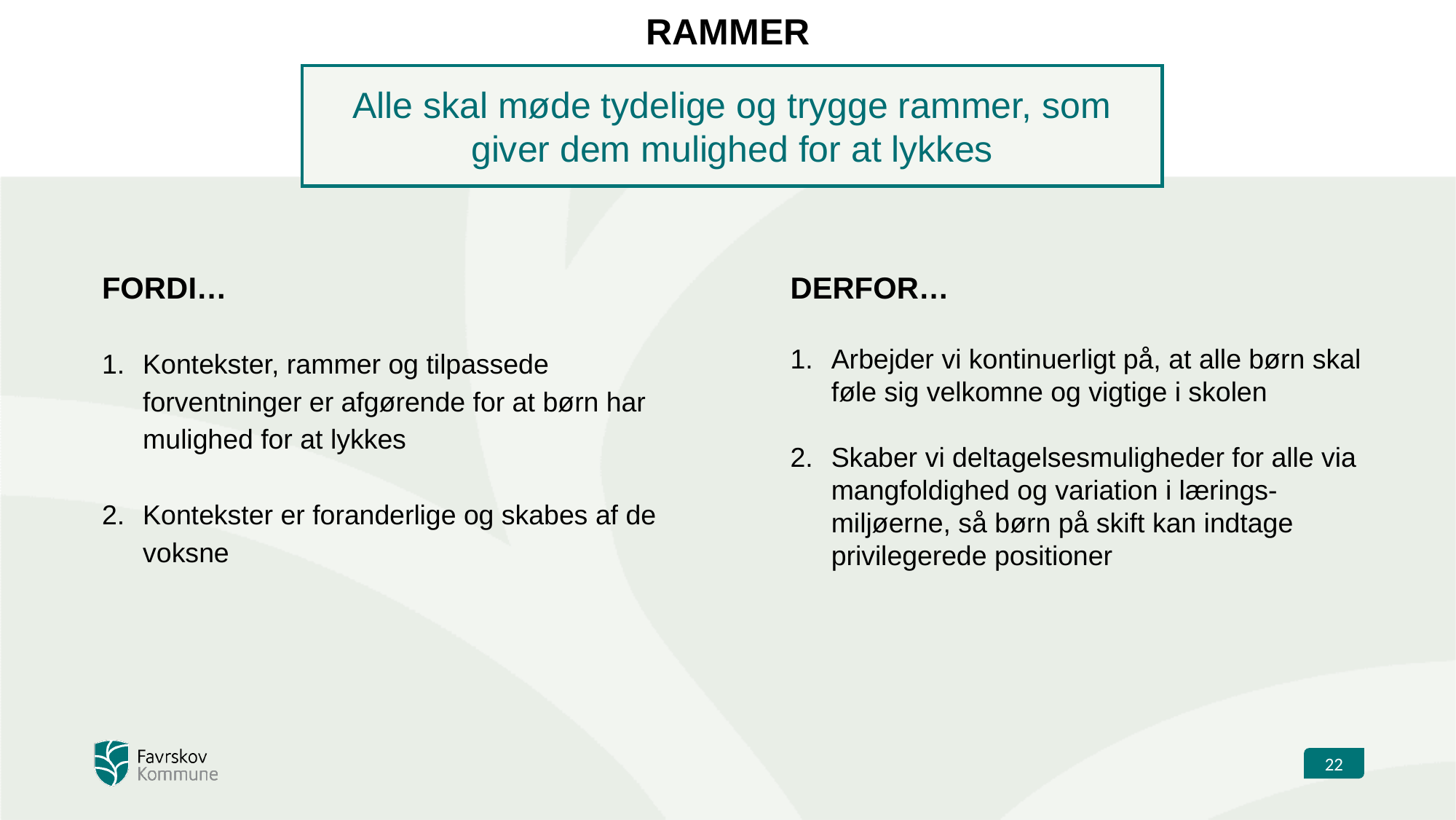

RAMMER
Alle skal møde tydelige og trygge rammer, som giver dem mulighed for at lykkes
FORDI…

Kontekster, rammer og tilpassede forventninger er afgørende for at børn har mulighed for at lykkes

Kontekster er foranderlige og skabes af de voksne

DERFOR…

Arbejder vi kontinuerligt på, at alle børn skal føle sig velkomne og vigtige i skolen

Skaber vi deltagelsesmuligheder for alle via mangfoldighed og variation i lærings-miljøerne, så børn på skift kan indtage privilegerede positioner